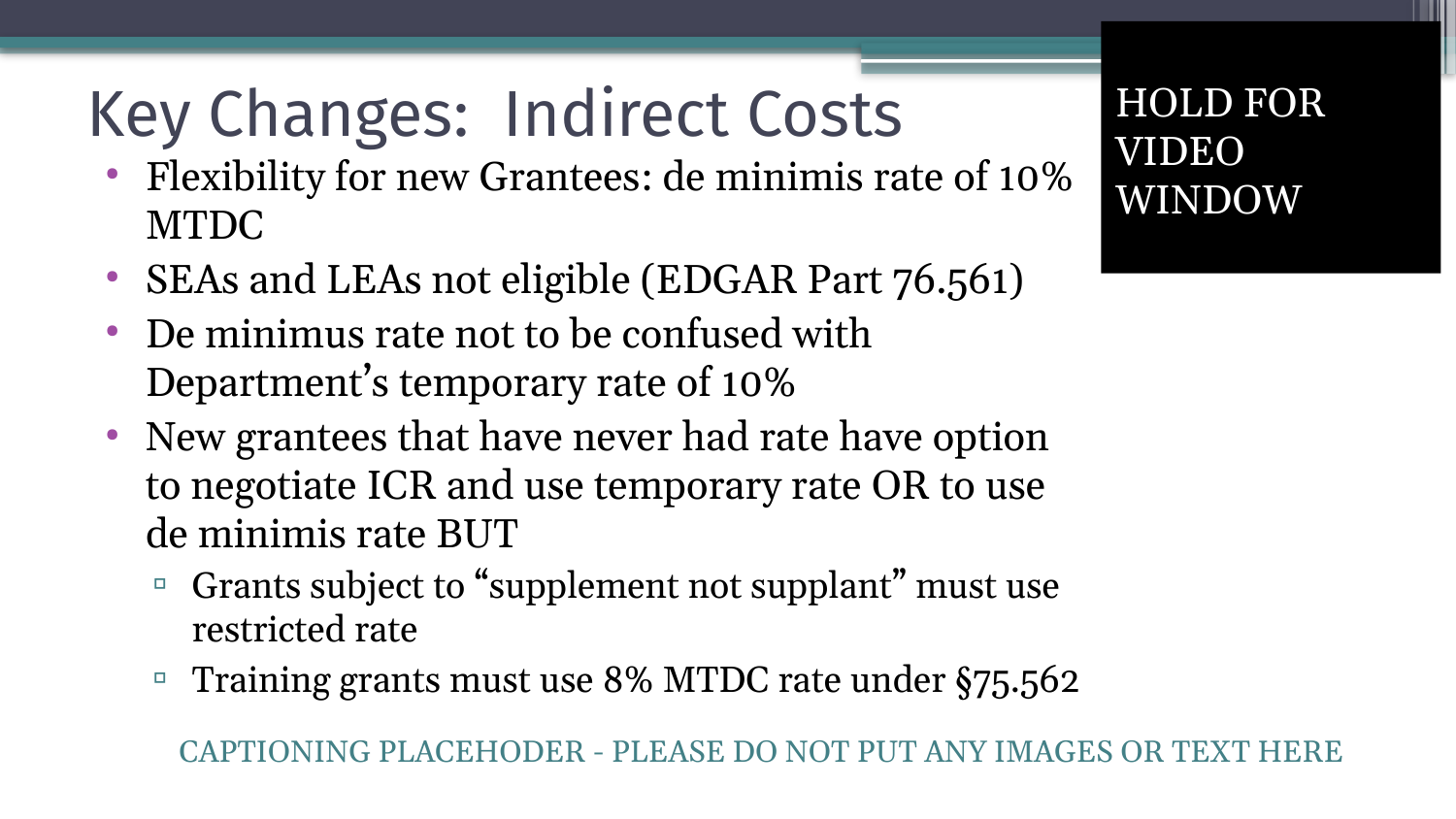

HOLD FOR
VIDEO
WINDOW

# Key Changes:  Indirect Costs
Flexibility for new Grantees: de minimis rate of 10% MTDC
SEAs and LEAs not eligible (EDGAR Part 76.561)
De minimus rate not to be confused with Department’s temporary rate of 10%
New grantees that have never had rate have option to negotiate ICR and use temporary rate OR to use de minimis rate BUT
Grants subject to “supplement not supplant” must use restricted rate
Training grants must use 8% MTDC rate under §75.562

CAPTIONING PLACEHODER - PLEASE DO NOT PUT ANY IMAGES OR TEXT HERE